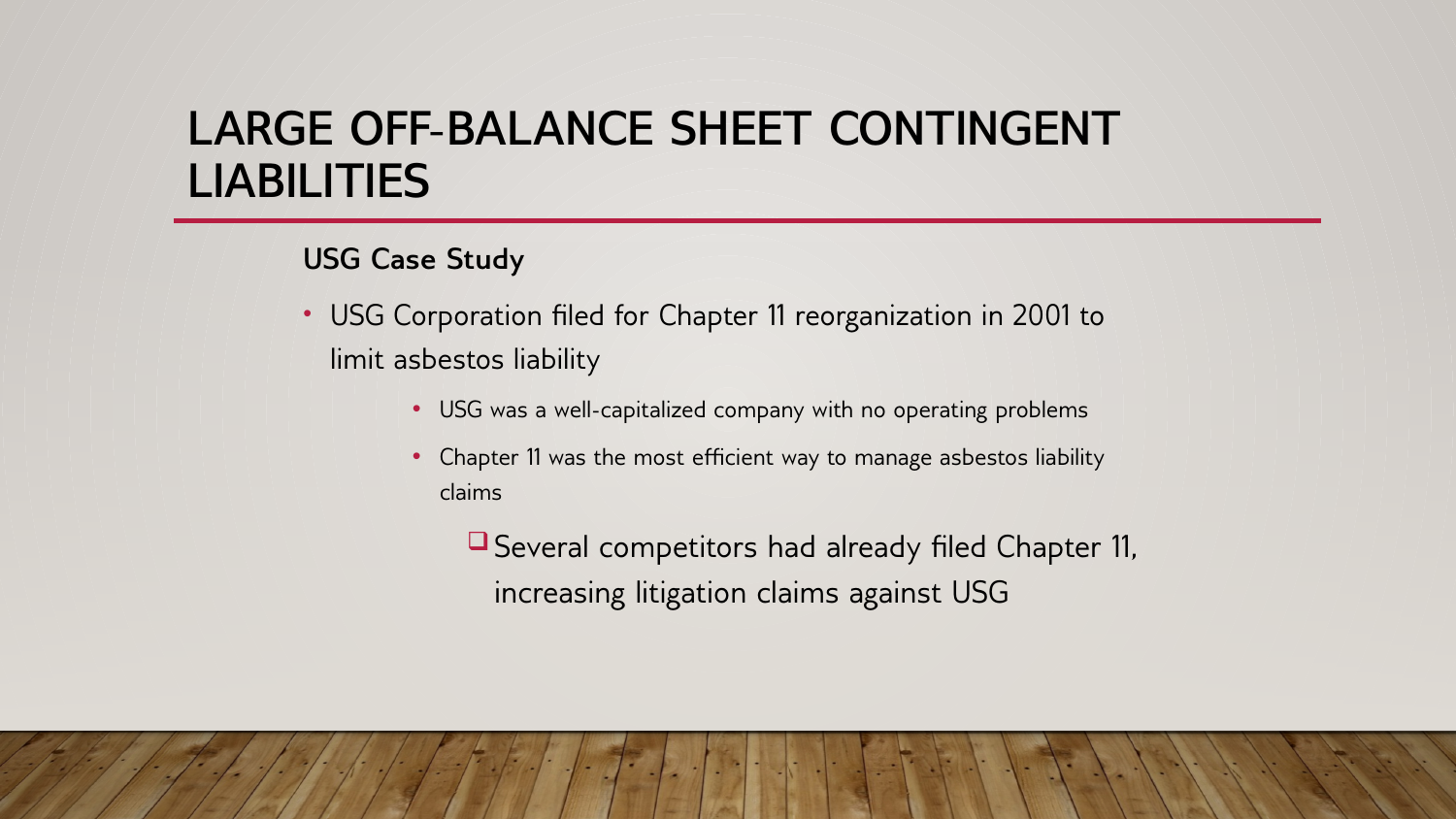

# Large Off-Balance Sheet Contingent Liabilities
USG Case Study
USG Corporation filed for Chapter 11 reorganization in 2001 to limit asbestos liability
USG was a well-capitalized company with no operating problems
Chapter 11 was the most efficient way to manage asbestos liability claims
Several competitors had already filed Chapter 11, increasing litigation claims against USG